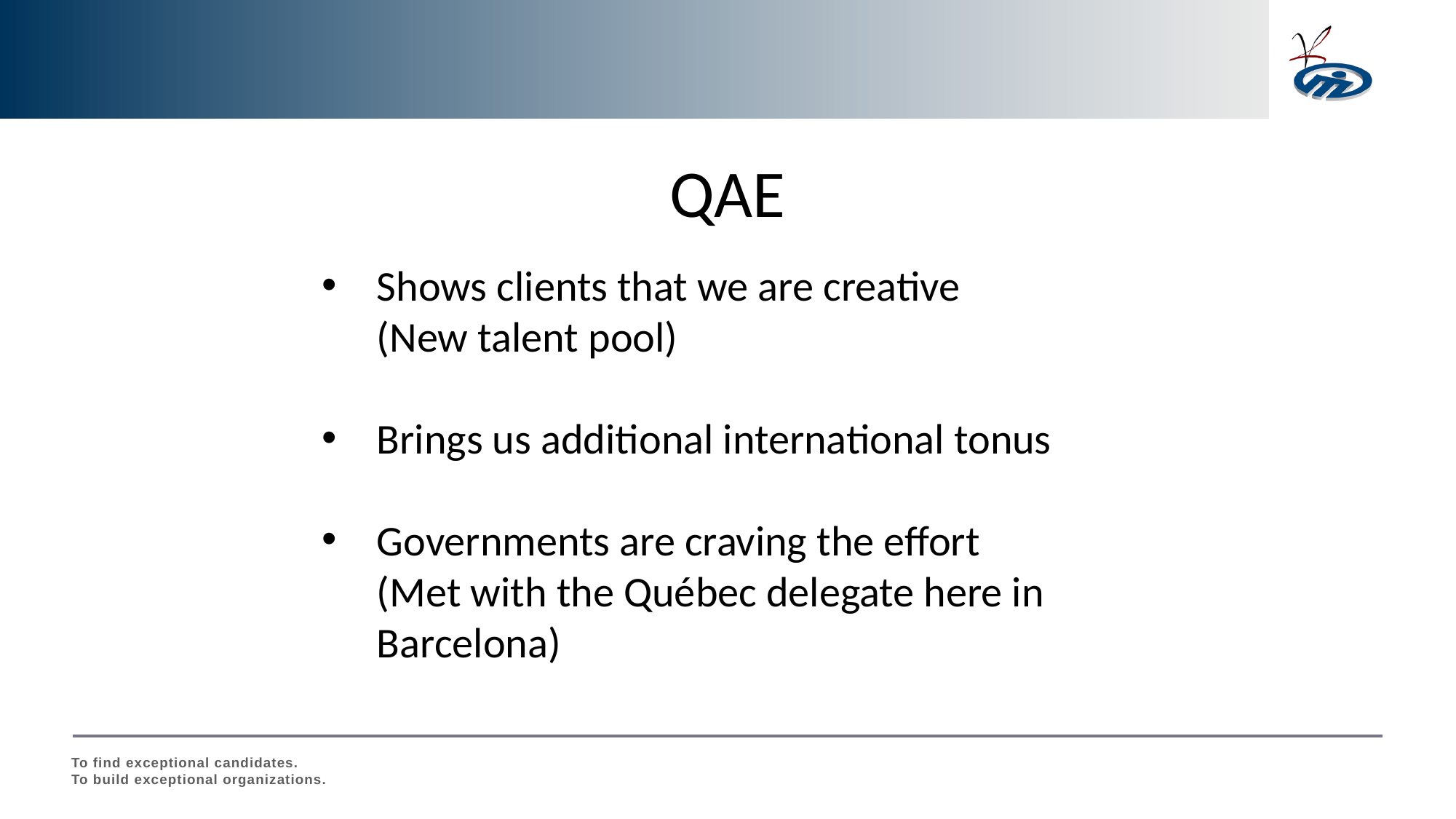

QAE
Shows clients that we are creative
	(New talent pool)

Brings us additional international tonus

Governments are craving the effort
(Met with the Québec delegate here in Barcelona)